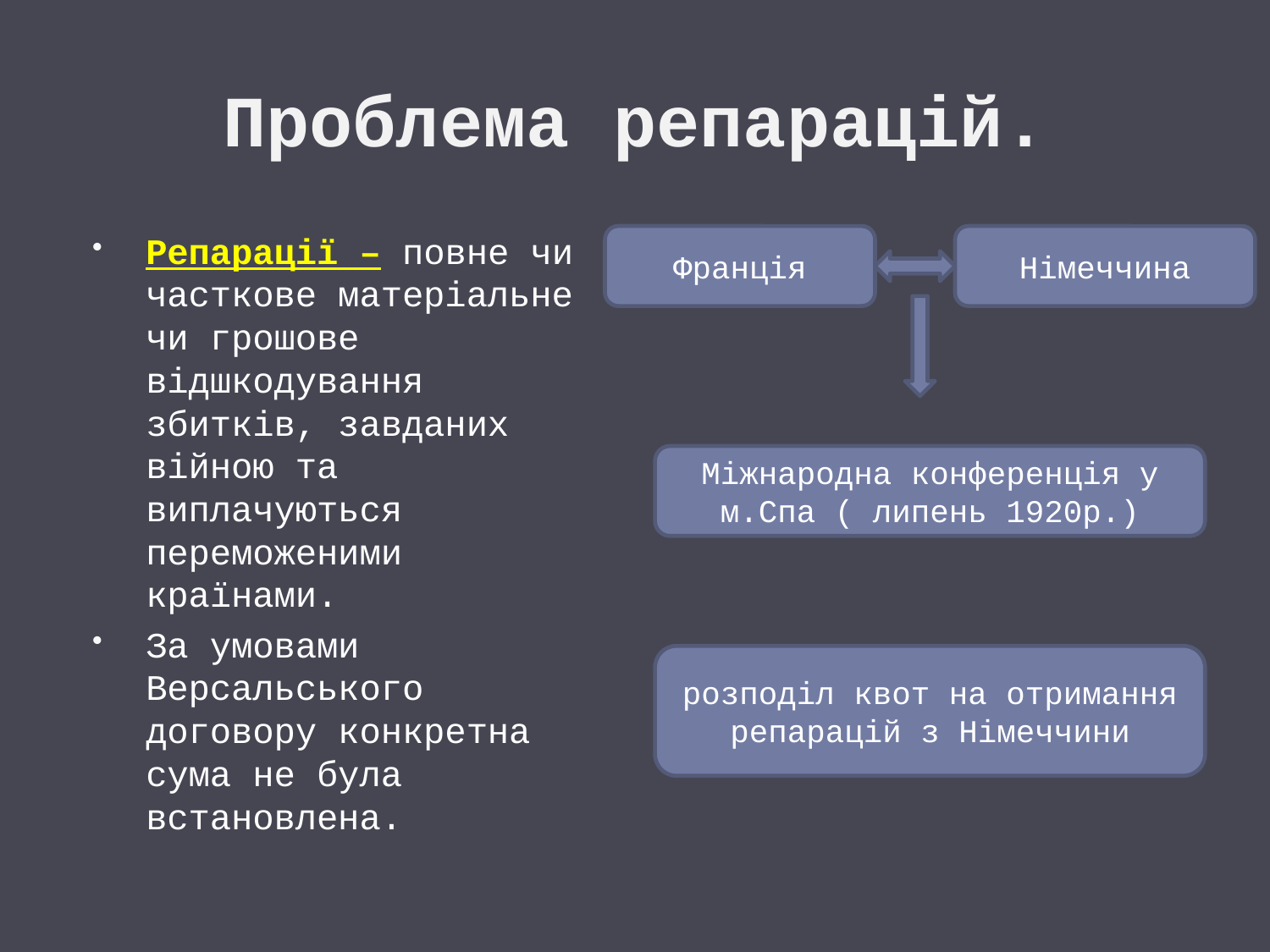

# Проблема репарацій.
Репарації – повне чи часткове матеріальне чи грошове відшкодування збитків, завданих війною та виплачуються переможеними країнами.
За умовами Версальського договору конкретна сума не була встановлена.
Франція
Німеччина

Міжнародна конференція у м.Спа ( липень 1920р.)
розподіл квот на отримання репарацій з Німеччини